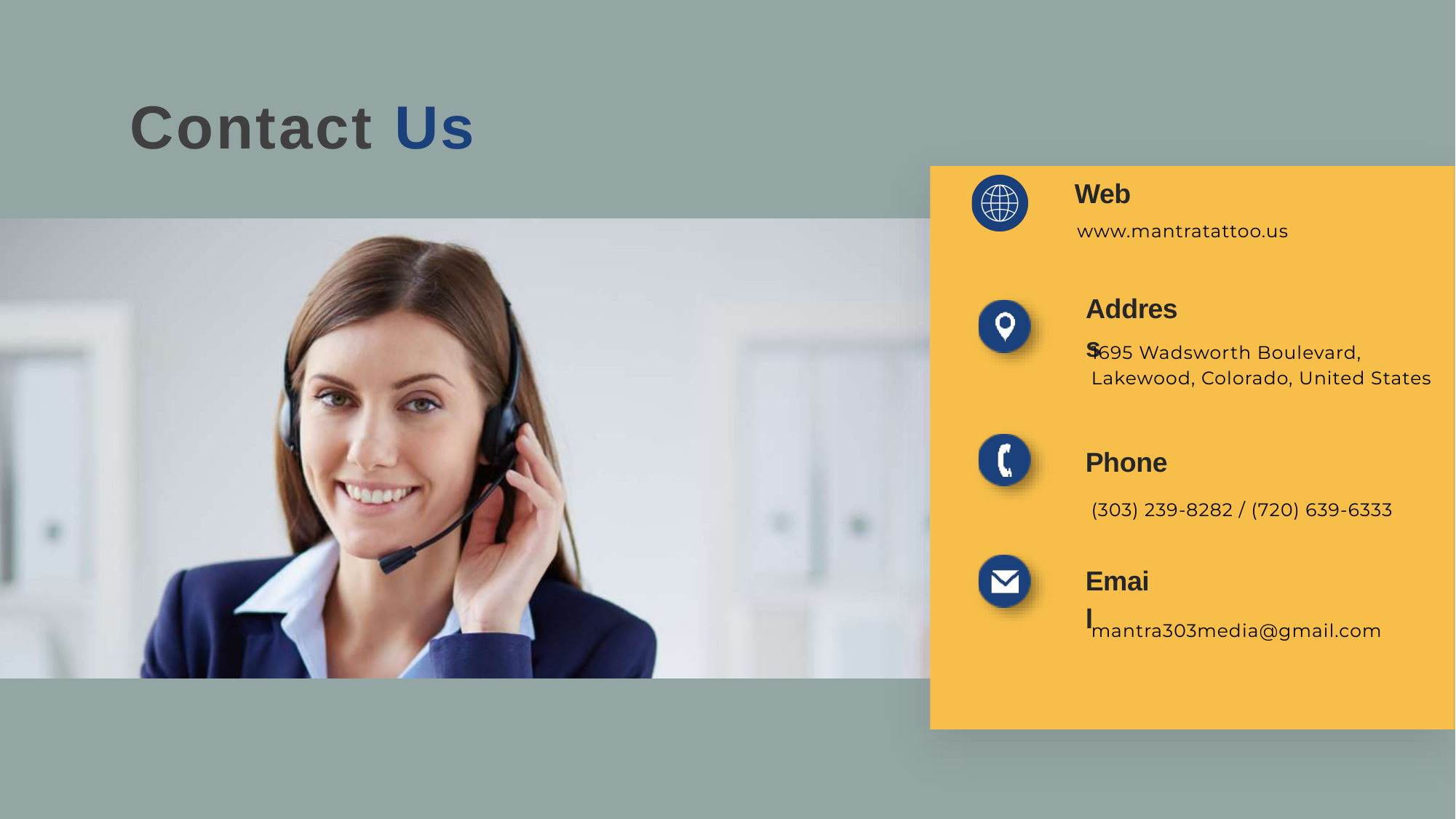

Contact Us

Web

www.mantratattoo.us

Address

1695 Wadsworth Boulevard, Lakewood, Colorado, United States

Phone

(303) 239-8282 / (720) 639-6333

Email

mantra303media@gmail.com